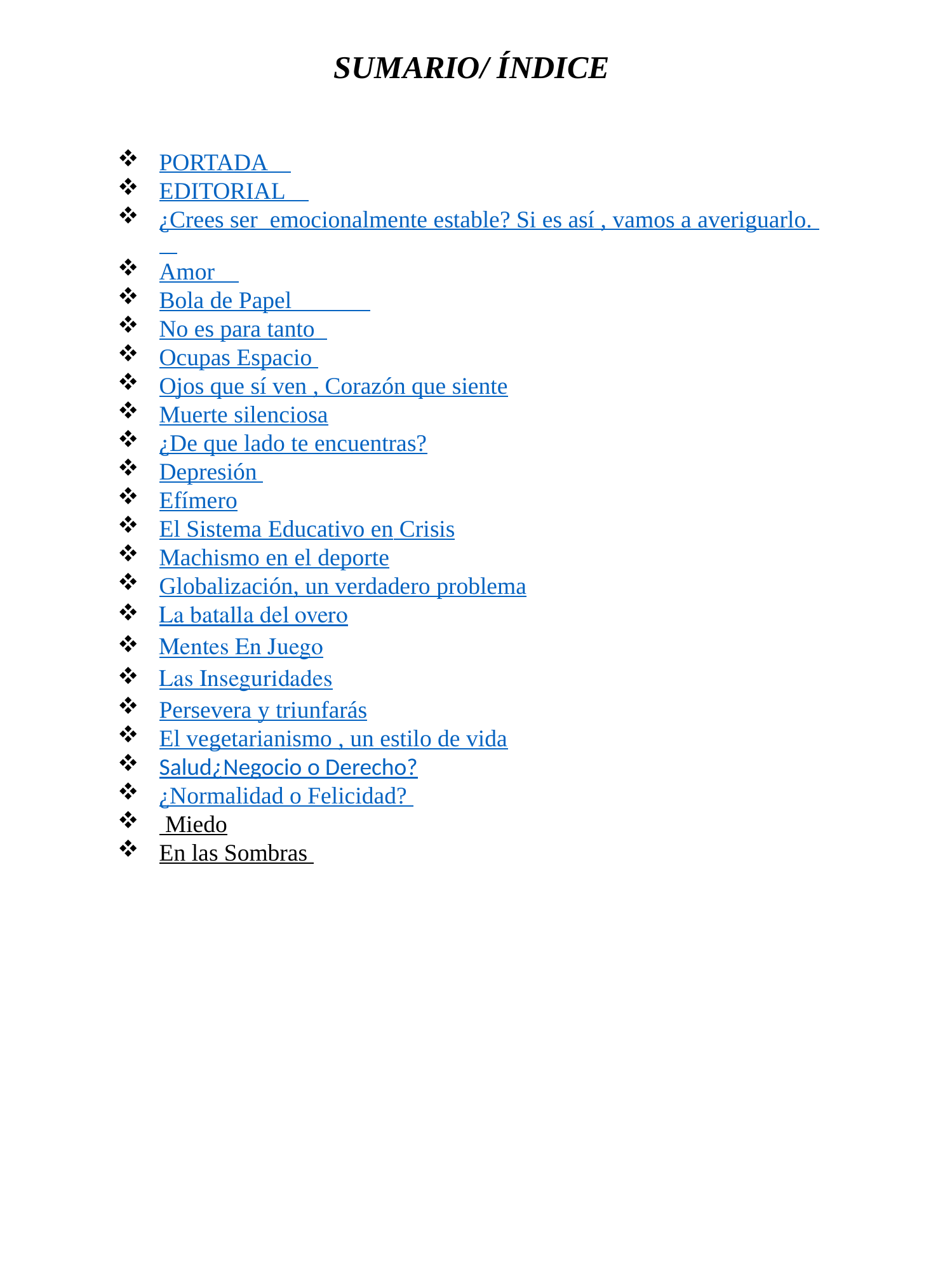

SUMARIO/ ÍNDICE
PORTADA
EDITORIAL
¿Crees ser  emocionalmente estable? Si es así , vamos a averiguarlo.
Amor
Bola de Papel
No es para tanto
Ocupas Espacio
Ojos que sí ven , Corazón que siente
Muerte silenciosa
¿De que lado te encuentras?
Depresión
Efímero
El Sistema Educativo en Crisis
Machismo en el deporte
Globalización, un verdadero problema
La batalla del overo
Mentes En Juego
Las Inseguridades
Persevera y triunfarás
El vegetarianismo , un estilo de vida
Salud¿Negocio o Derecho?
¿Normalidad o Felicidad?
 Miedo
En las Sombras